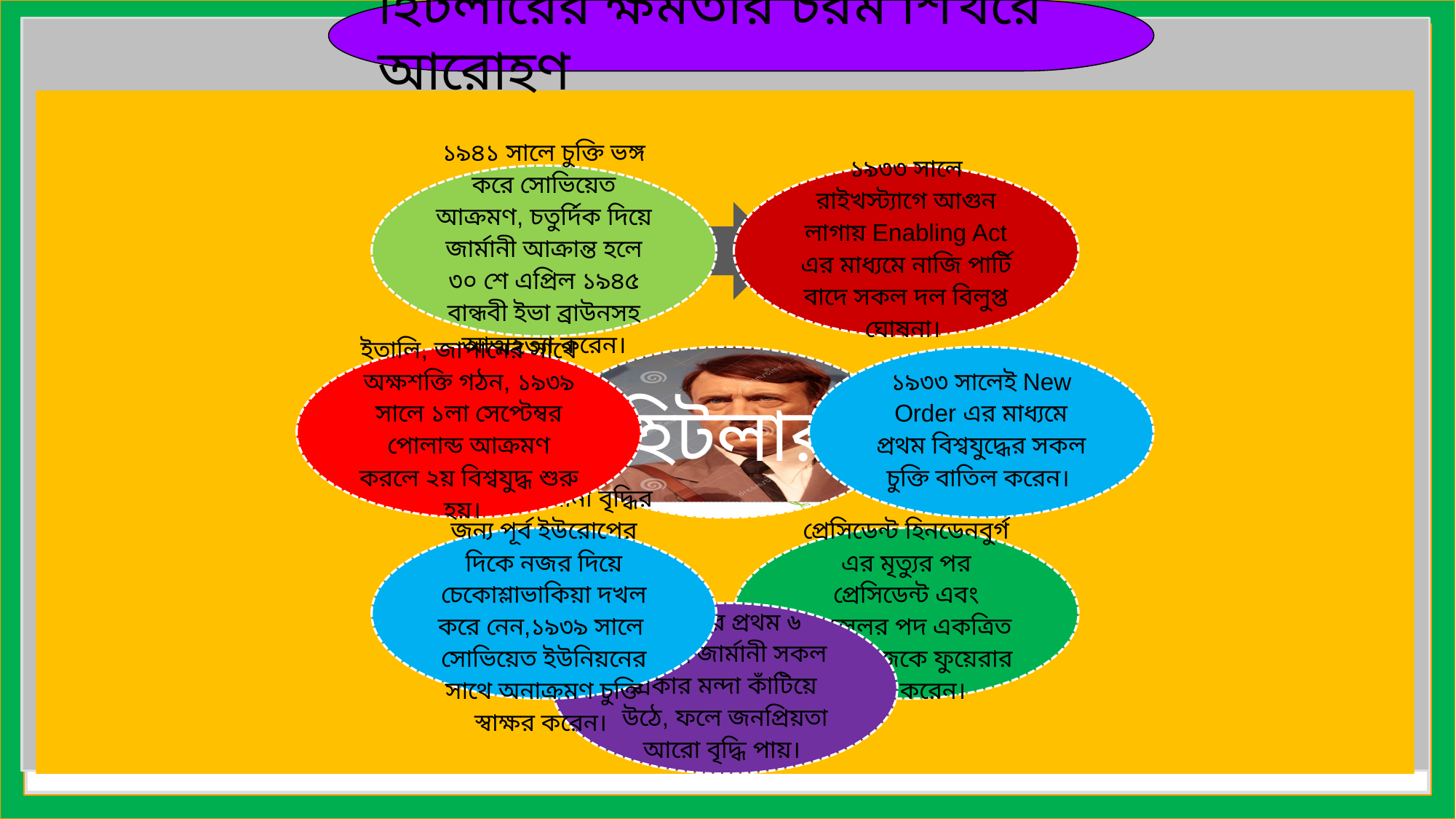

হিটলারের ক্ষমতার চরম শিখরে আরোহণ

হিটলার
১৯৩৩ সালে রাইখস্ট্যাগে আগুন লাগায় Enabling Act এর মাধ্যমে নাজি পার্টি বাদে সকল দল বিলুপ্ত ঘোষনা।
১৯৪১ সালে চুক্তি ভঙ্গ
করে সোভিয়েত আক্রমণ, চতুর্দিক দিয়ে জার্মানী আক্রান্ত হলে ৩০ শে এপ্রিল ১৯৪৫ বান্ধবী ইভা ব্রাউনসহ আত্মহত্যা করেন।